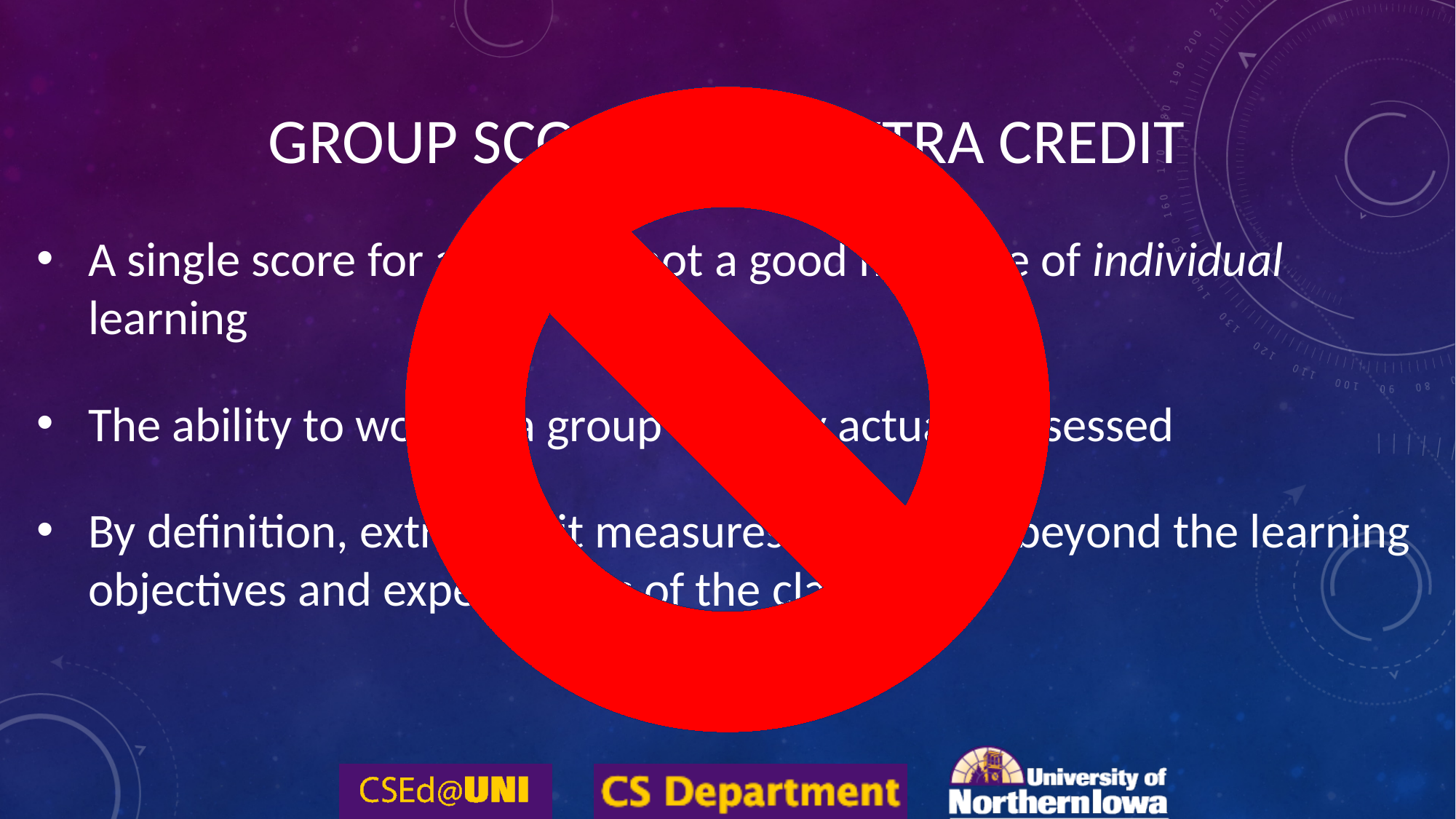

# Group Scores and Extra Credit

A single score for a group is not a good measure of individual learning

The ability to work in a group is rarely actually assessed

By definition, extra credit measures something beyond the learning objectives and expectations of the class